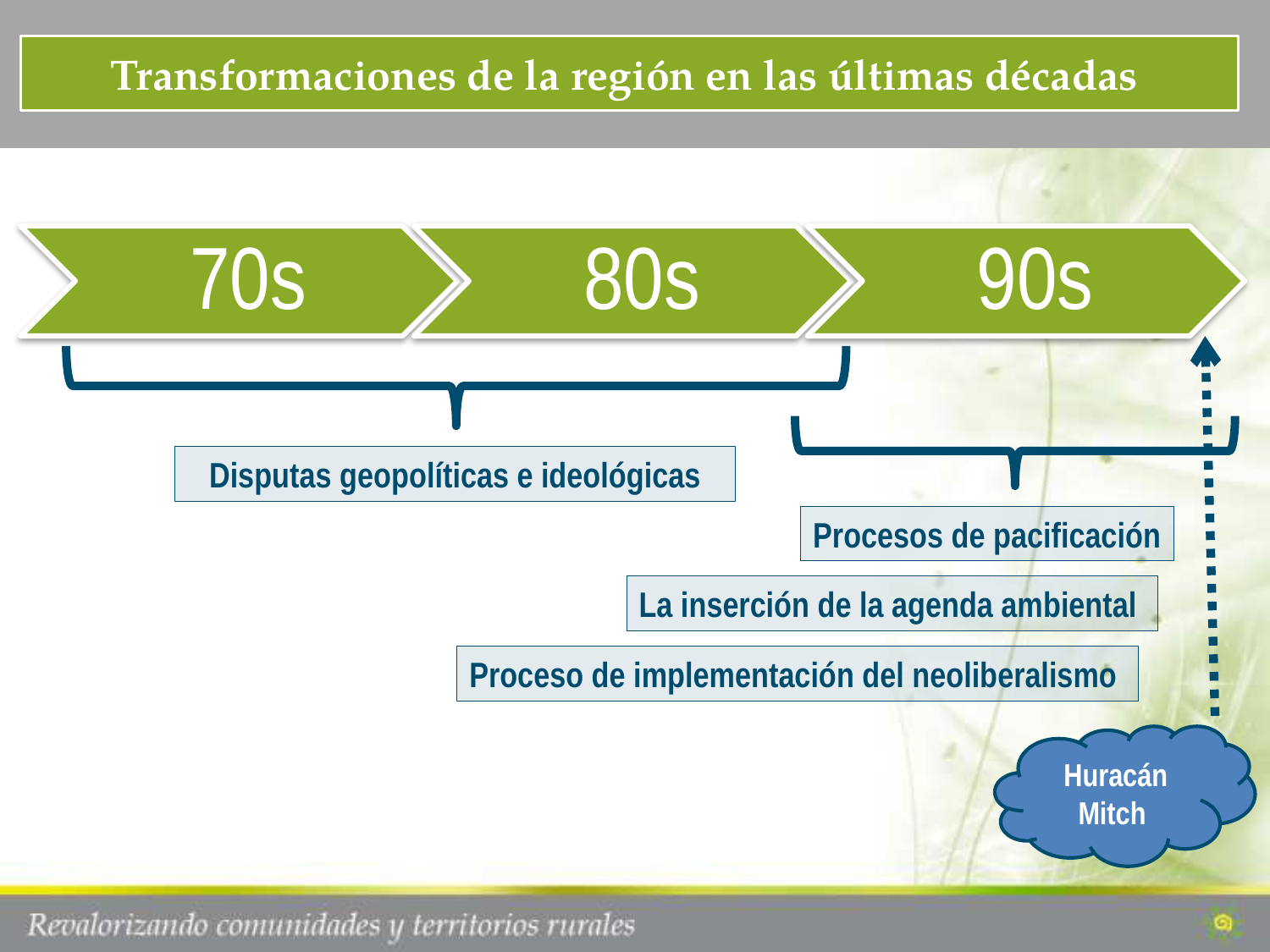

What is PRISMA
Transformaciones de la región en las últimas décadas

70s
80s
90s

Disputas geopolíticas e ideológicas
Procesos de pacificación
La inserción de la agenda ambiental
Proceso de implementación del neoliberalismo

Huracán Mitch